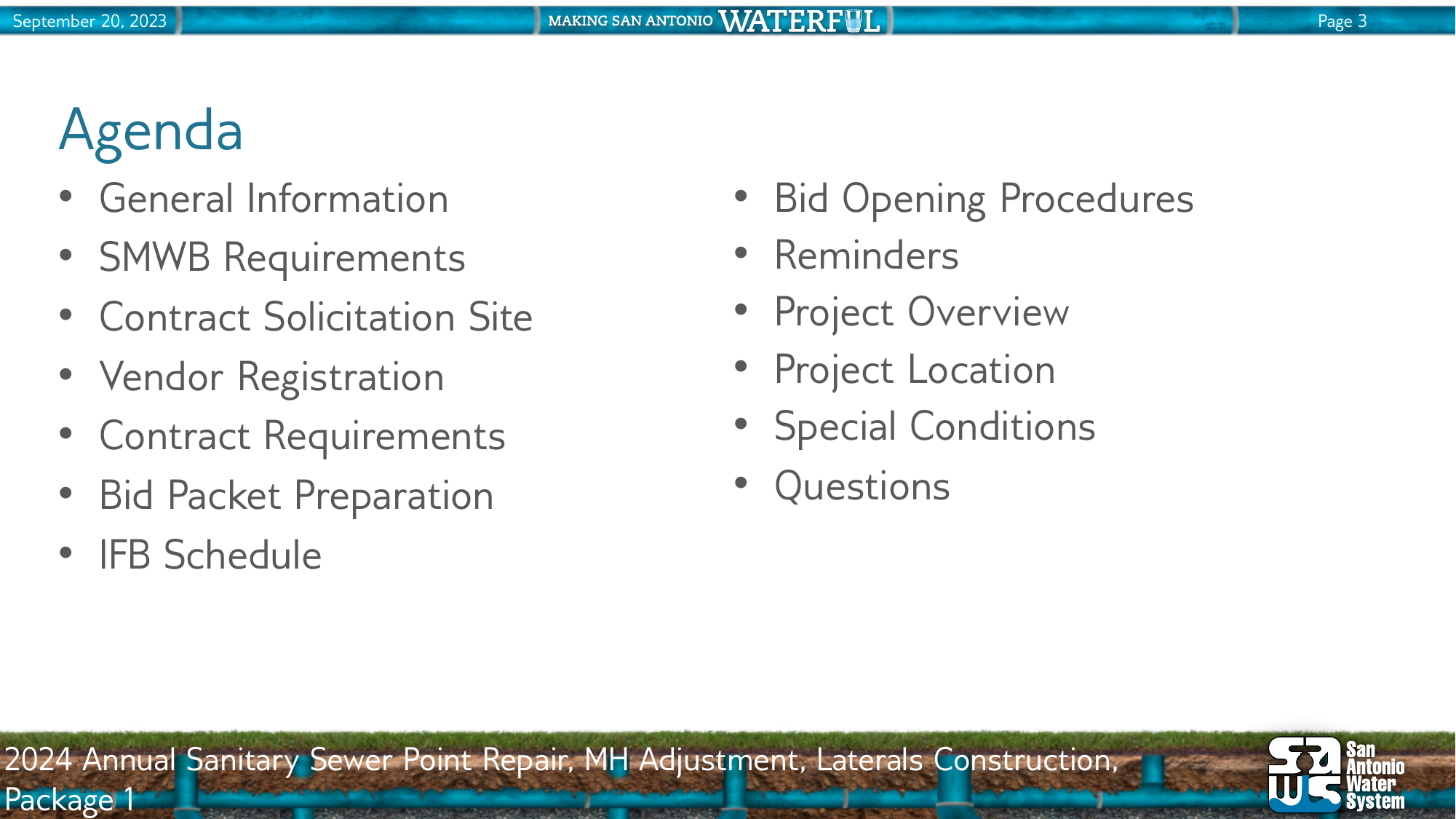

# Agenda
General Information
SMWB Requirements
Contract Solicitation Site
Vendor Registration
Contract Requirements
Bid Packet Preparation
IFB Schedule

Bid Opening Procedures
Reminders
Project Overview
Project Location
Special Conditions
Questions